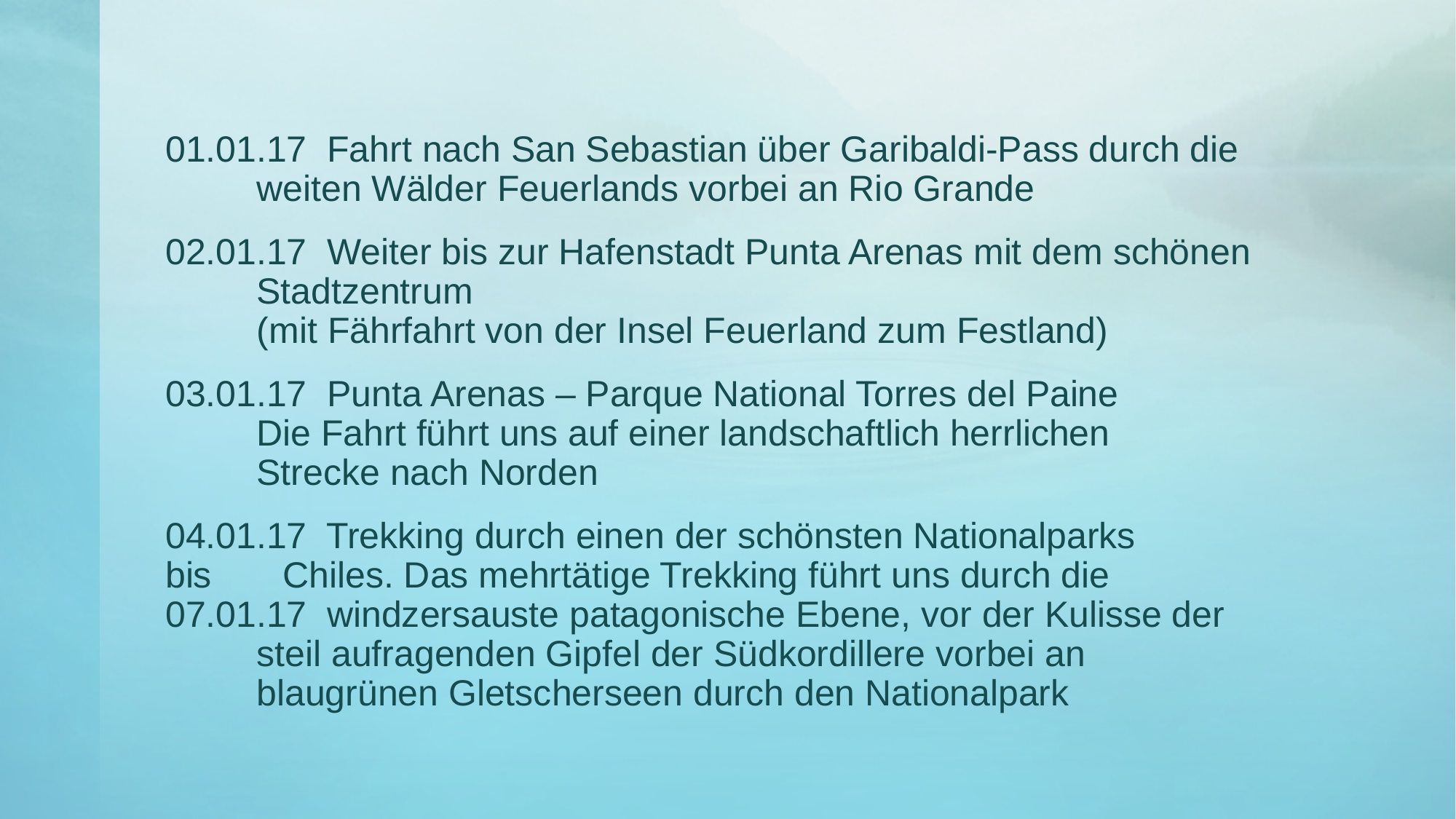

01.01.17  Fahrt nach San Sebastian über Garibaldi-Pass durch die
         weiten Wälder Feuerlands vorbei an Rio Grande
02.01.17  Weiter bis zur Hafenstadt Punta Arenas mit dem schönen
         Stadtzentrum
         (mit Fährfahrt von der Insel Feuerland zum Festland)
03.01.17  Punta Arenas – Parque National Torres del Paine
         Die Fahrt führt uns auf einer landschaftlich herrlichen
         Strecke nach Norden
04.01.17  Trekking durch einen der schönsten Nationalparks
bis       Chiles. Das mehrtätige Trekking führt uns durch die
07.01.17  windzersauste patagonische Ebene, vor der Kulisse der
         steil aufragenden Gipfel der Südkordillere vorbei an
         blaugrünen Gletscherseen durch den Nationalpark